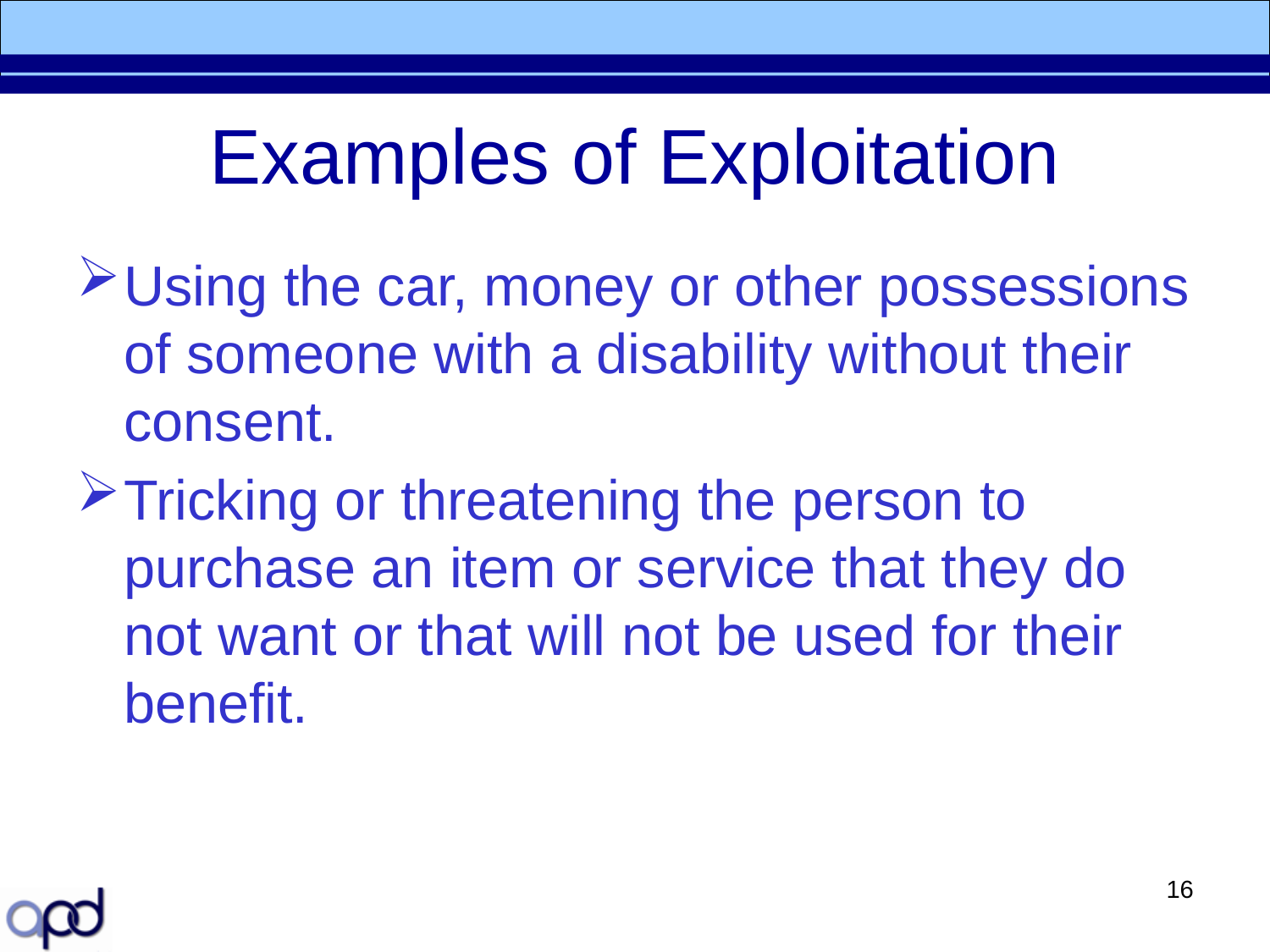

# Examples of Exploitation
Using the car, money or other possessions of someone with a disability without their consent.
Tricking or threatening the person to purchase an item or service that they do not want or that will not be used for their benefit.

16